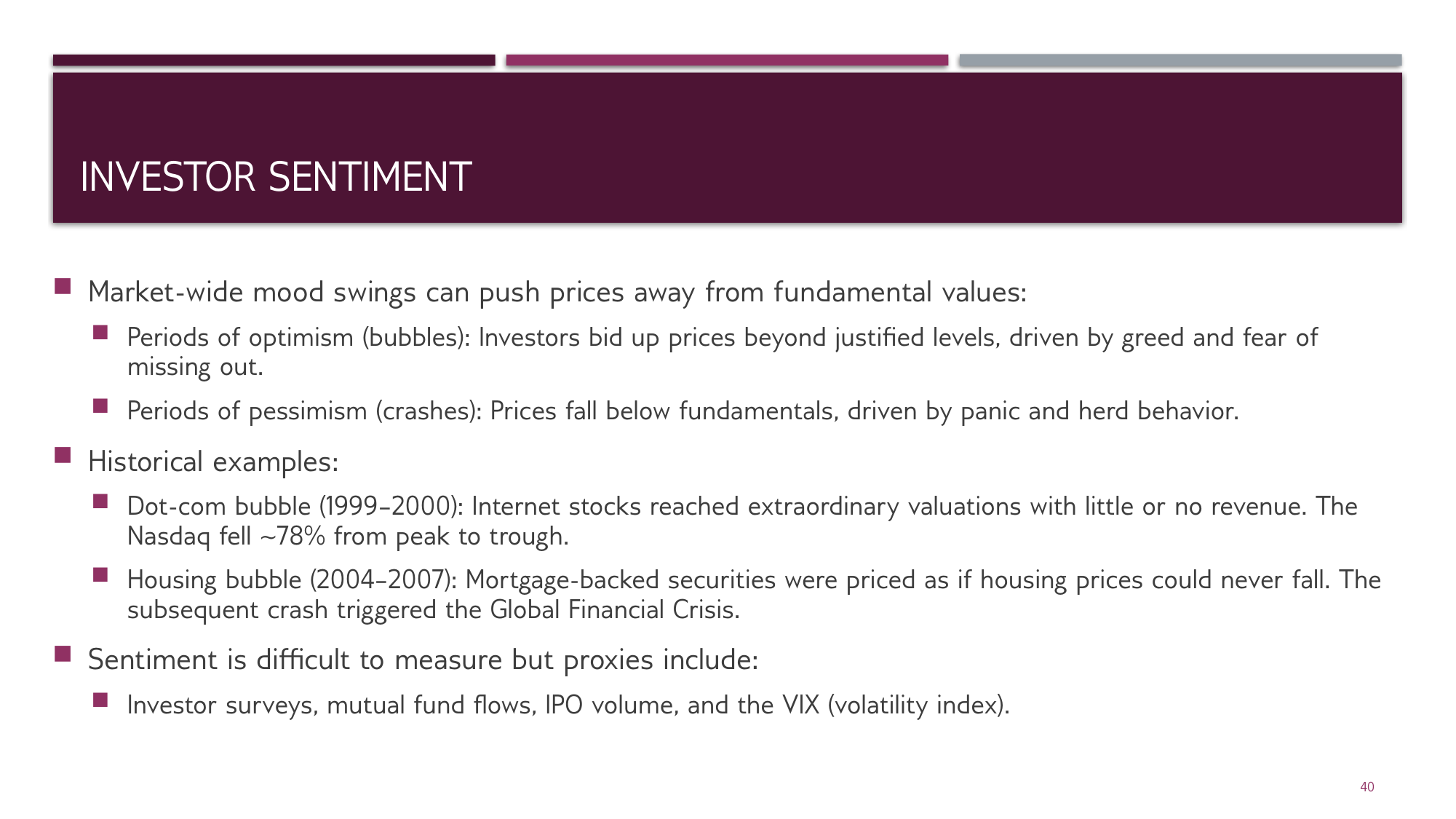

# Investor Sentiment
Market-wide mood swings can push prices away from fundamental values:
Periods of optimism (bubbles): Investors bid up prices beyond justified levels, driven by greed and fear of missing out.
Periods of pessimism (crashes): Prices fall below fundamentals, driven by panic and herd behavior.
Historical examples:
Dot-com bubble (1999–2000): Internet stocks reached extraordinary valuations with little or no revenue. The Nasdaq fell ~78% from peak to trough.
Housing bubble (2004–2007): Mortgage-backed securities were priced as if housing prices could never fall. The subsequent crash triggered the Global Financial Crisis.
Sentiment is difficult to measure but proxies include:
Investor surveys, mutual fund flows, IPO volume, and the VIX (volatility index).
40